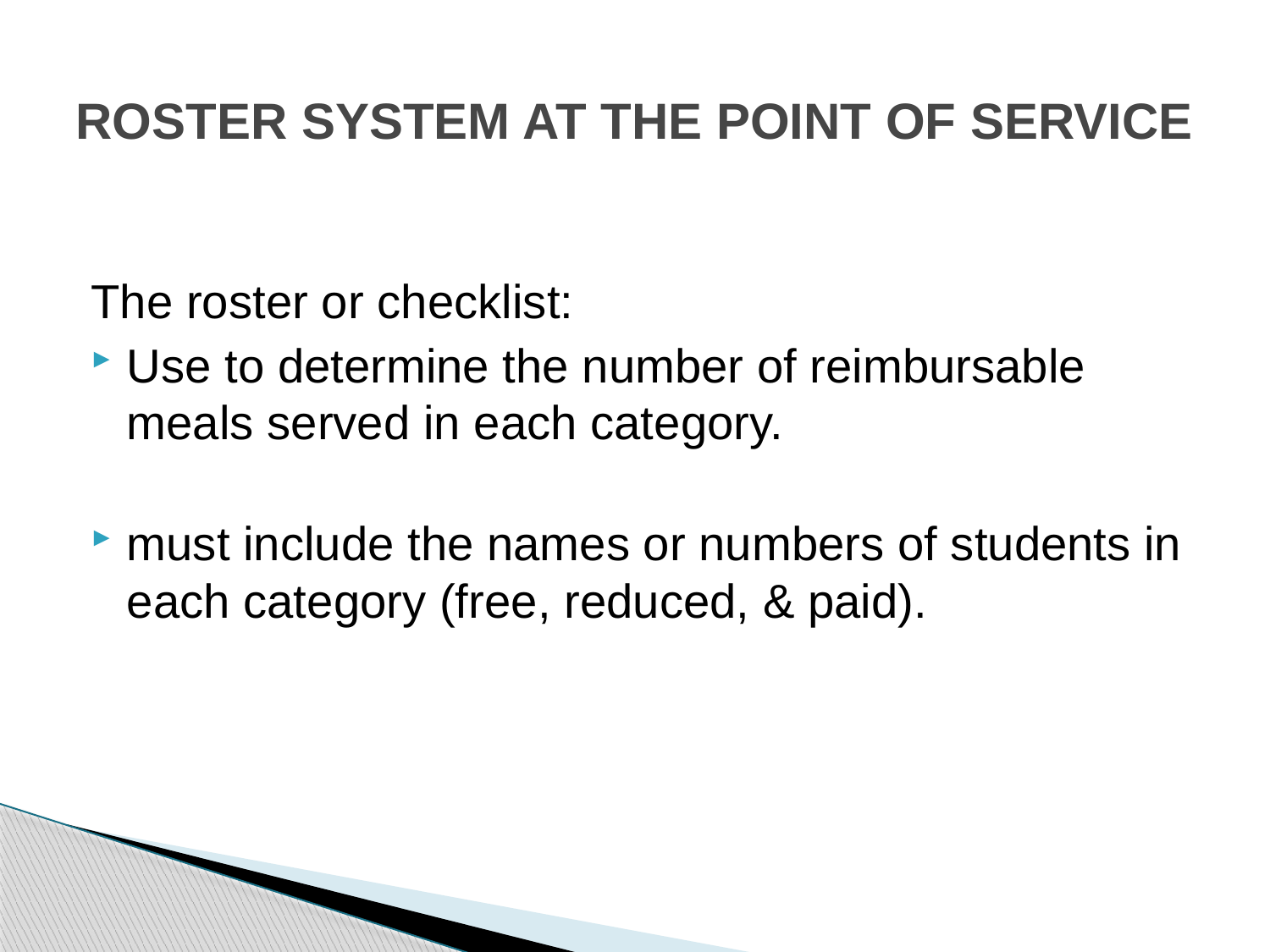

# ROSTER SYSTEM AT THE POINT OF SERVICE
The roster or checklist:
Use to determine the number of reimbursable meals served in each category.
must include the names or numbers of students in each category (free, reduced, & paid).